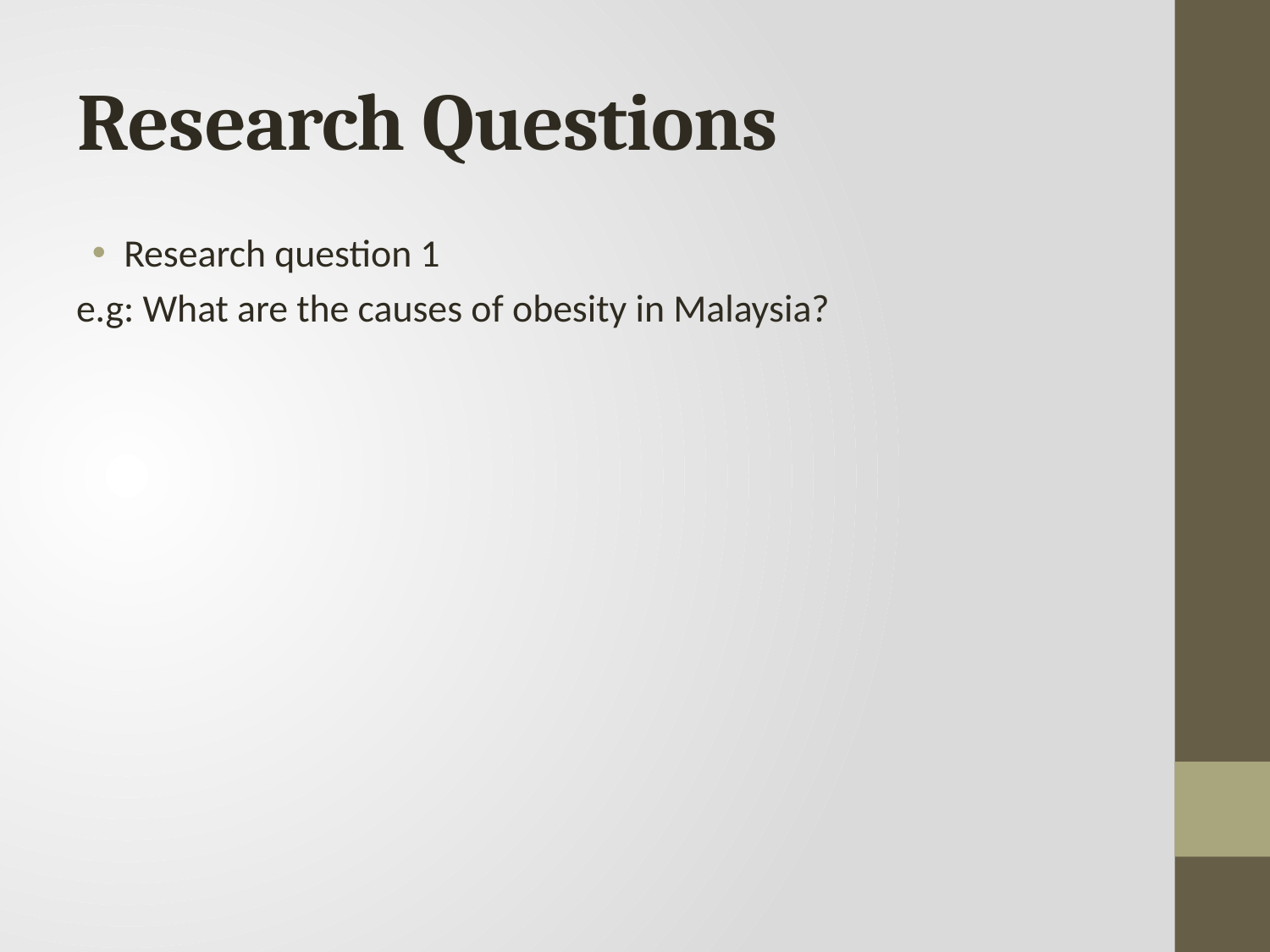

# Research Questions
Research question 1
e.g: What are the causes of obesity in Malaysia?